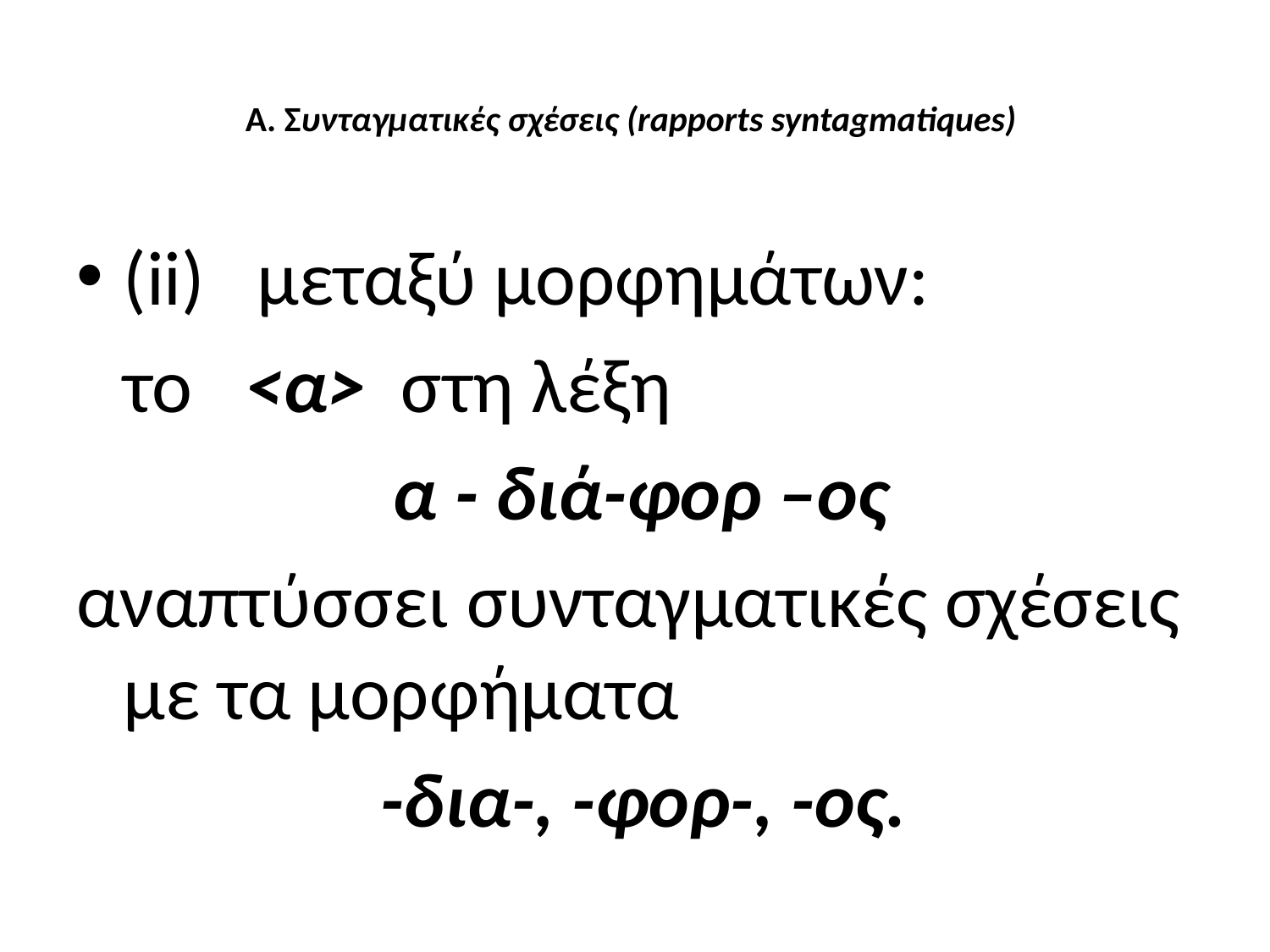

# A. Συνταγματικές σχέσεις (rapports syntagmatiques)
(ii)   μεταξύ μορφημάτων:
	το   <α>  στη λέξη
	α - διά-φορ –ος
αναπτύσσει συνταγματικές σχέσεις με τα μορφήματα
 -δια-, -φορ-, -ος.